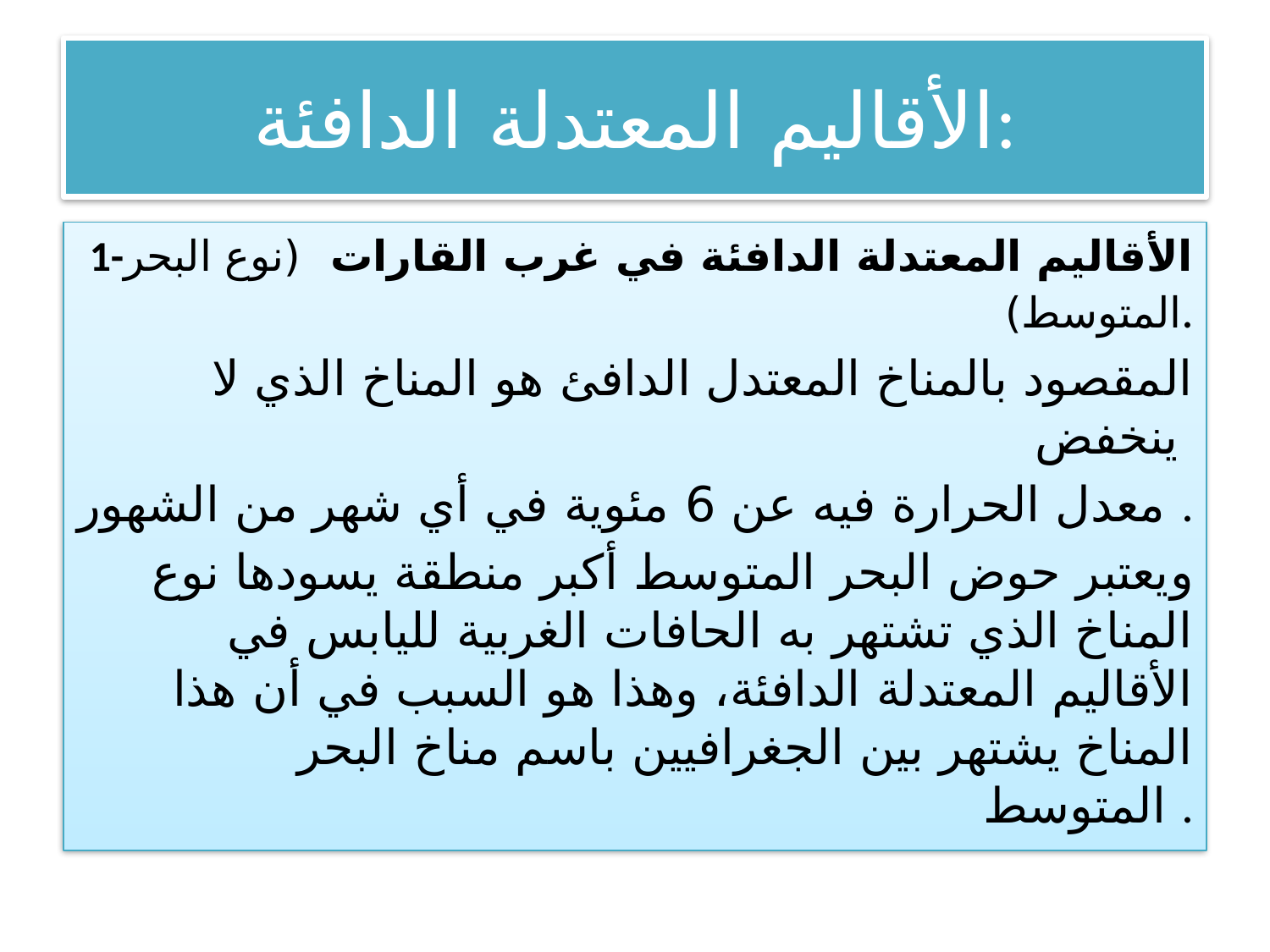

# الأقاليم المعتدلة الدافئة:
1-الأقاليم المعتدلة الدافئة في غرب القارات  (نوع البحر المتوسط).
المقصود بالمناخ المعتدل الدافئ هو المناخ الذي لا ينخفض
معدل الحرارة فيه عن 6 مئوية في أي شهر من الشهور .
ويعتبر حوض البحر المتوسط أكبر منطقة يسودها نوع المناخ الذي تشتهر به الحافات الغربية لليابس في الأقاليم المعتدلة الدافئة، وهذا هو السبب في أن هذا المناخ يشتهر بين الجغرافيين باسم مناخ البحر المتوسط .